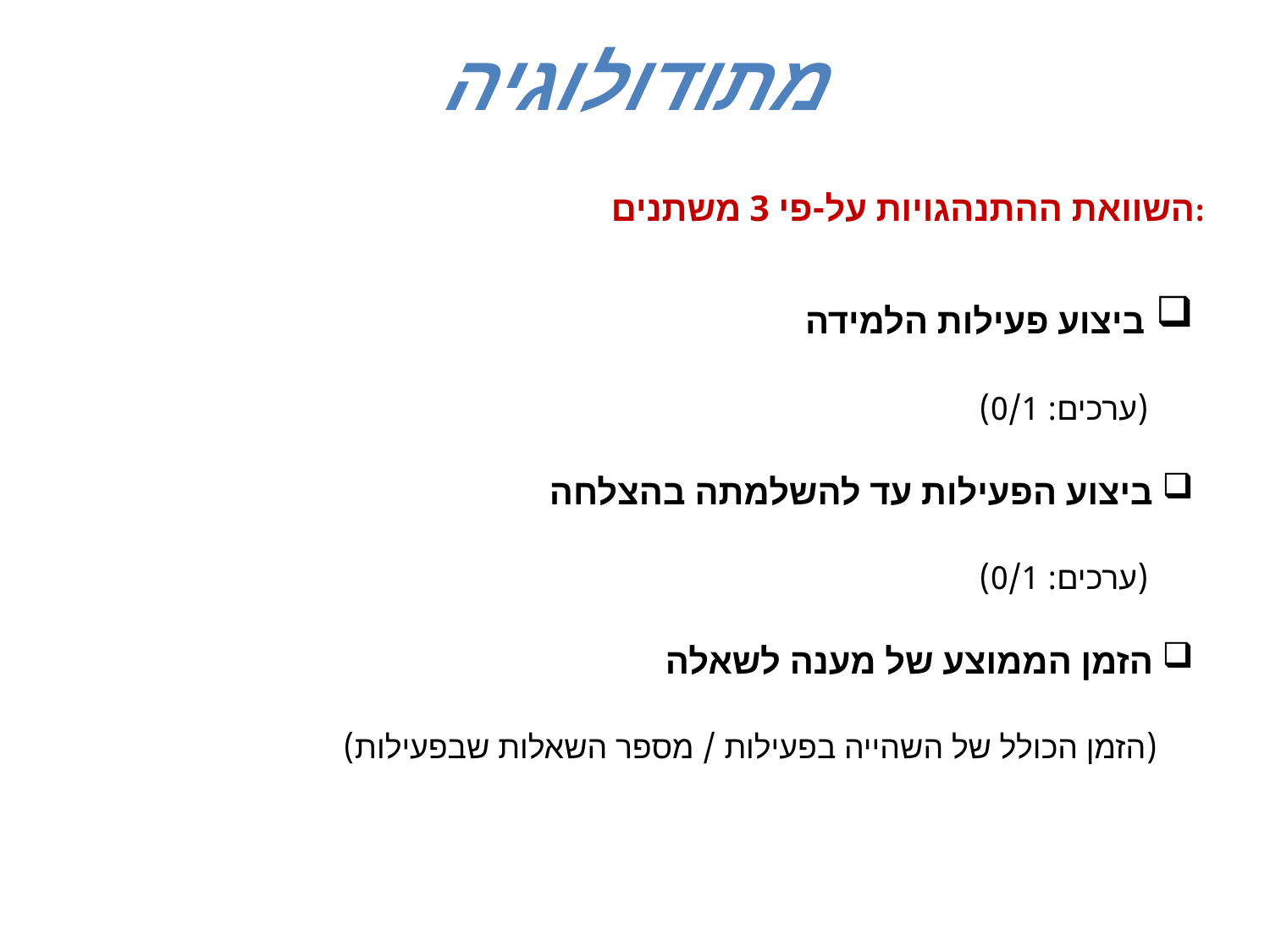

# מתודולוגיה
השוואת ההתנהגויות על-פי 3 משתנים:
 ביצוע פעילות הלמידה

     (ערכים: 0/1)

 ביצוע הפעילות עד להשלמתה בהצלחה

     (ערכים: 0/1)

 הזמן הממוצע של מענה לשאלה

    (הזמן הכולל של השהייה בפעילות / מספר השאלות שבפעילות)